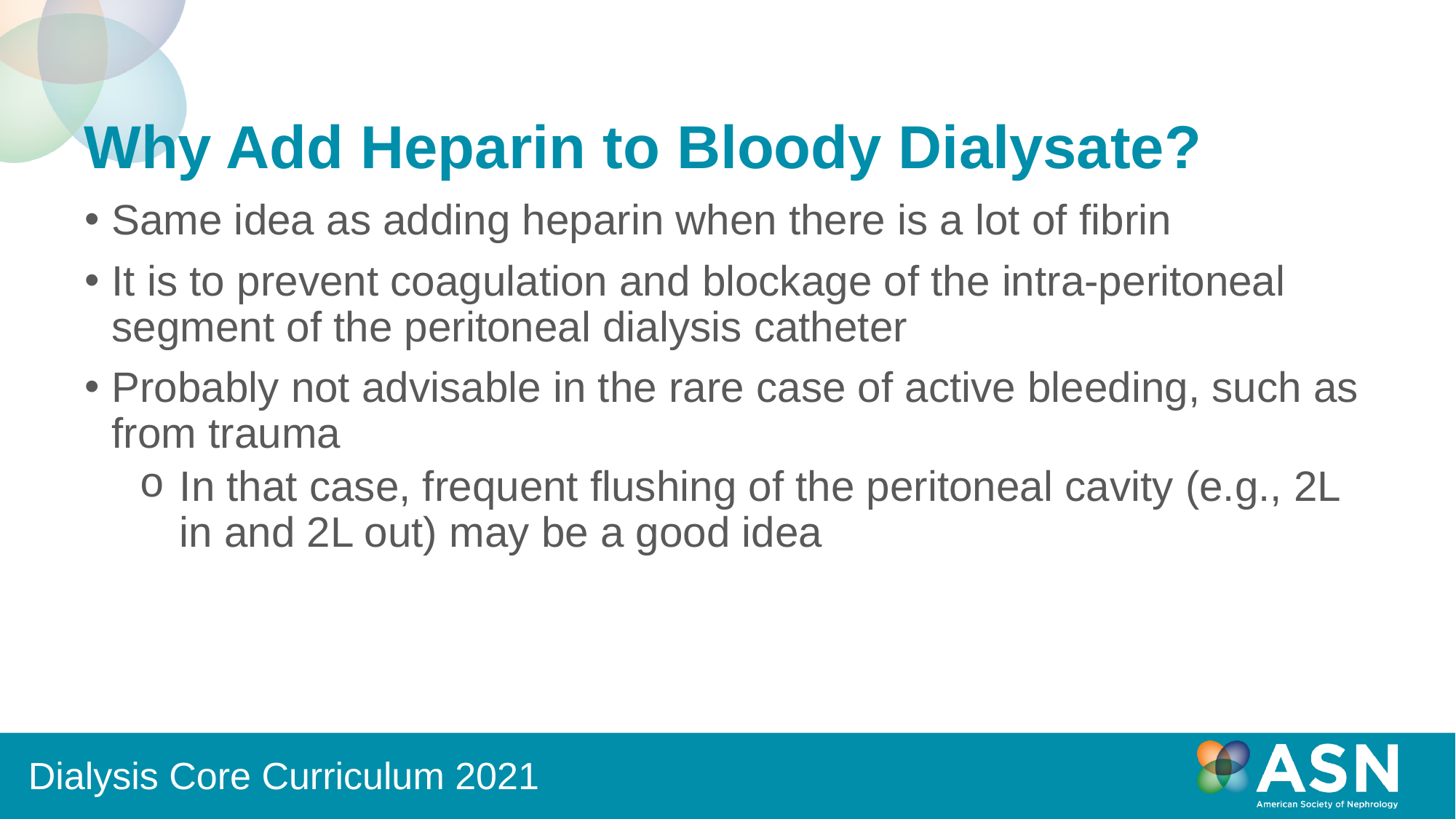

# Why Add Heparin to Bloody Dialysate?
Same idea as adding heparin when there is a lot of fibrin
It is to prevent coagulation and blockage of the intra-peritoneal segment of the peritoneal dialysis catheter
Probably not advisable in the rare case of active bleeding, such as from trauma
In that case, frequent flushing of the peritoneal cavity (e.g., 2L in and 2L out) may be a good idea
Dialysis Core Curriculum 2021